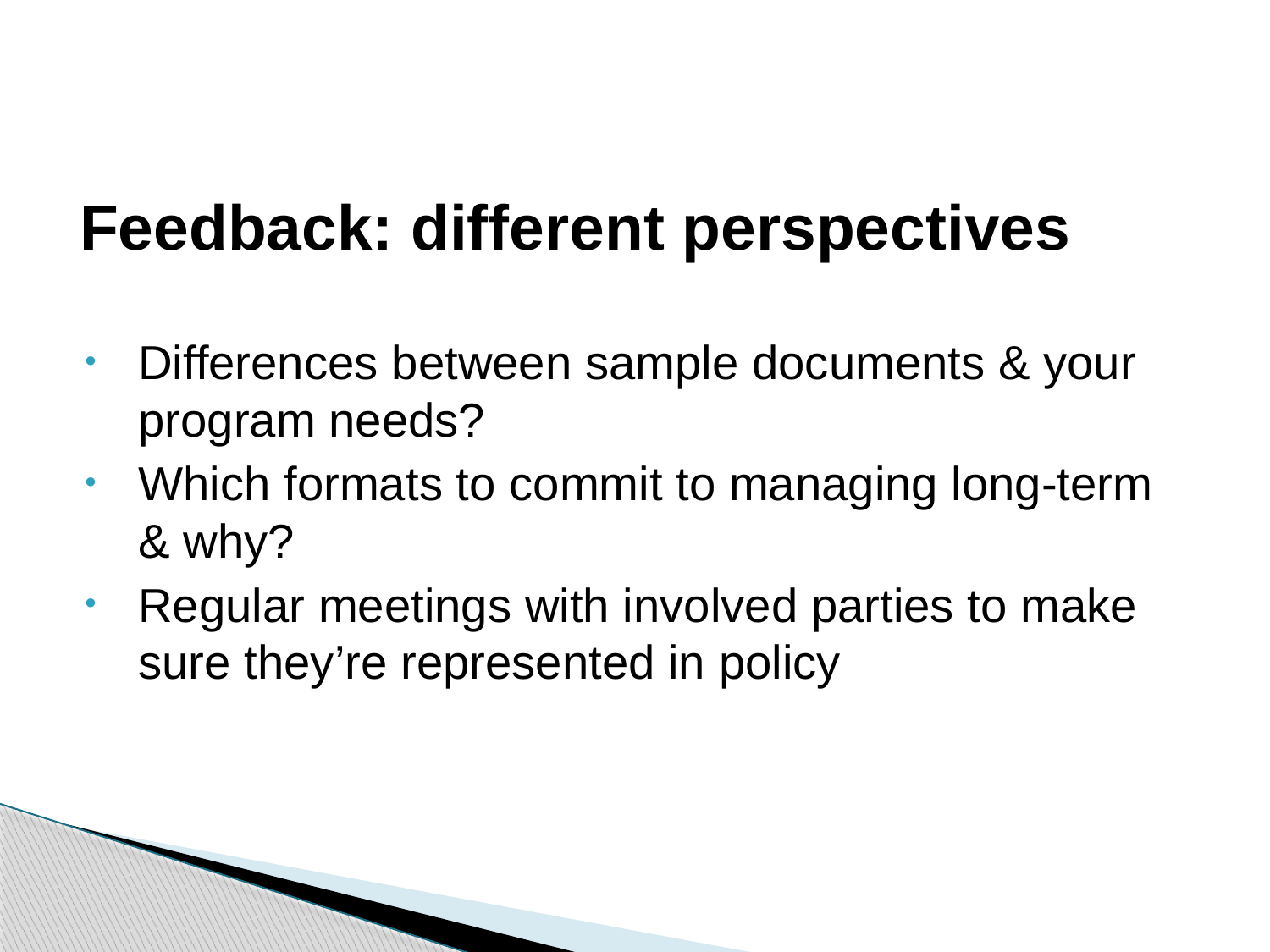

# Feedback: different perspectives

Differences between sample documents & your program needs?
Which formats to commit to managing long-term & why?
Regular meetings with involved parties to make sure they’re represented in policy